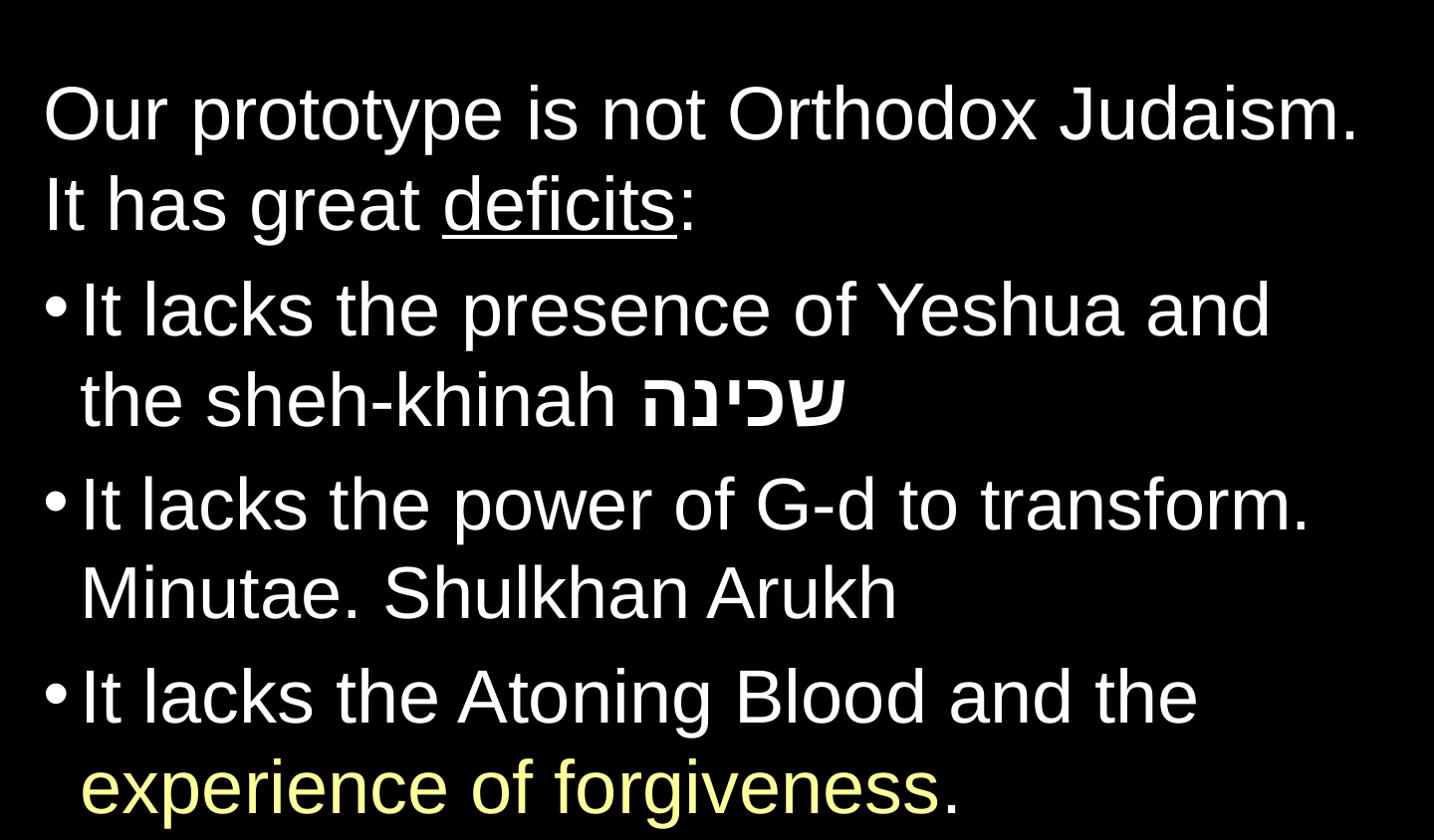

Our prototype is not Orthodox Judaism.  It has great deficits:
It lacks the presence of Yeshua and the sheh-khinah שכינה
It lacks the power of G-d to transform. Minutae. Shulkhan Arukh
It lacks the Atoning Blood and the experience of forgiveness.